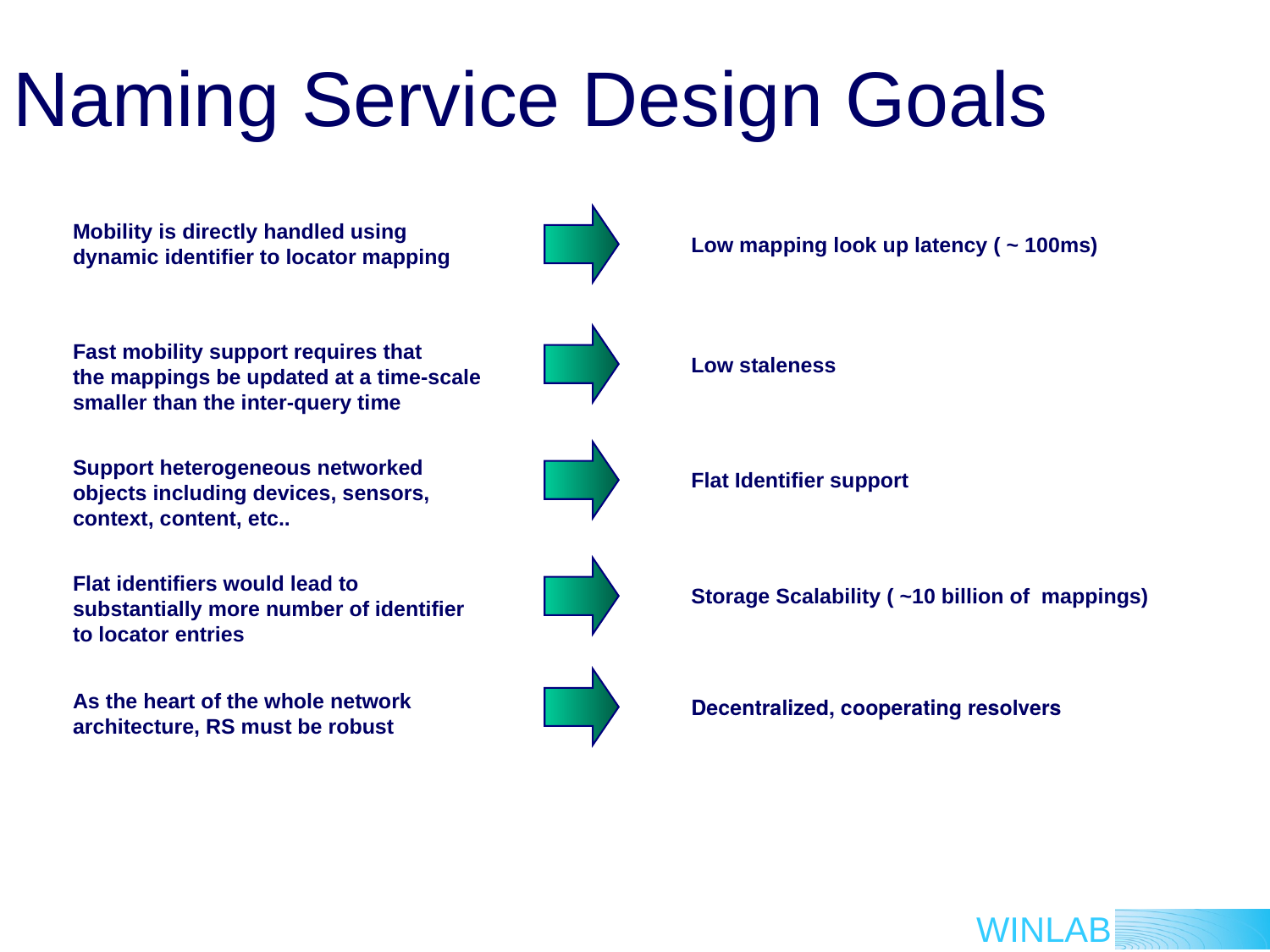

# Naming Service Design Goals

Mobility is directly handled using
dynamic identifier to locator mapping
Low mapping look up latency ( ~ 100ms)

Fast mobility support requires that
the mappings be updated at a time-scale
smaller than the inter-query time
Low staleness

Support heterogeneous networked objects including devices, sensors, context, content, etc..
Flat Identifier support

Flat identifiers would lead to
substantially more number of identifier to locator entries
Storage Scalability ( ~10 billion of  mappings)

As the heart of the whole network architecture, RS must be robust
Decentralized, cooperating resolvers